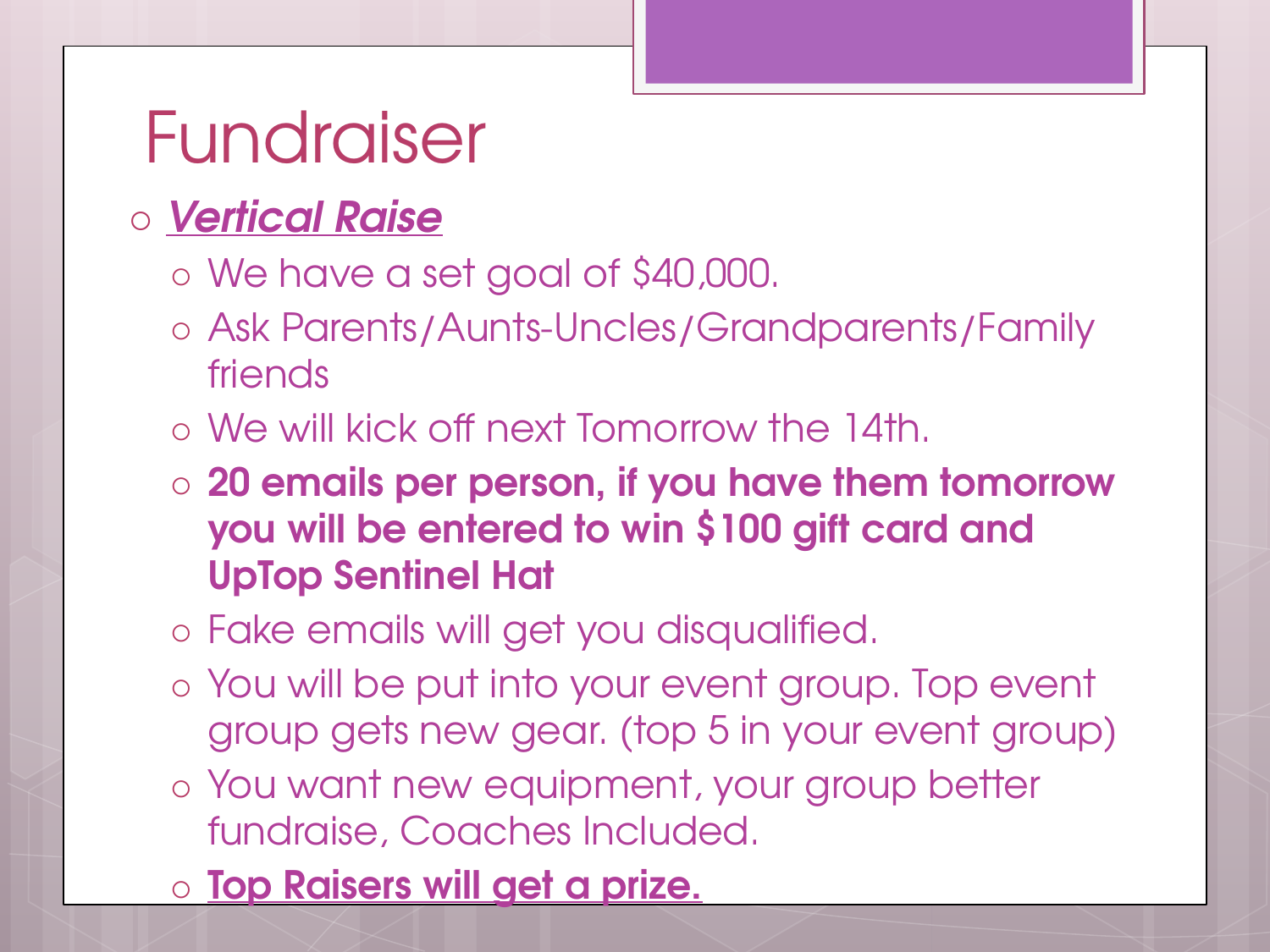

# Fundraiser
Vertical Raise
We have a set goal of $40,000.
Ask Parents/Aunts-Uncles/Grandparents/Family friends
We will kick off next Tomorrow the 14th.
20 emails per person, if you have them tomorrow you will be entered to win $100 gift card and UpTop Sentinel Hat
Fake emails will get you disqualified.
You will be put into your event group. Top event group gets new gear. (top 5 in your event group)
You want new equipment, your group better fundraise, Coaches Included.
Top Raisers will get a prize.